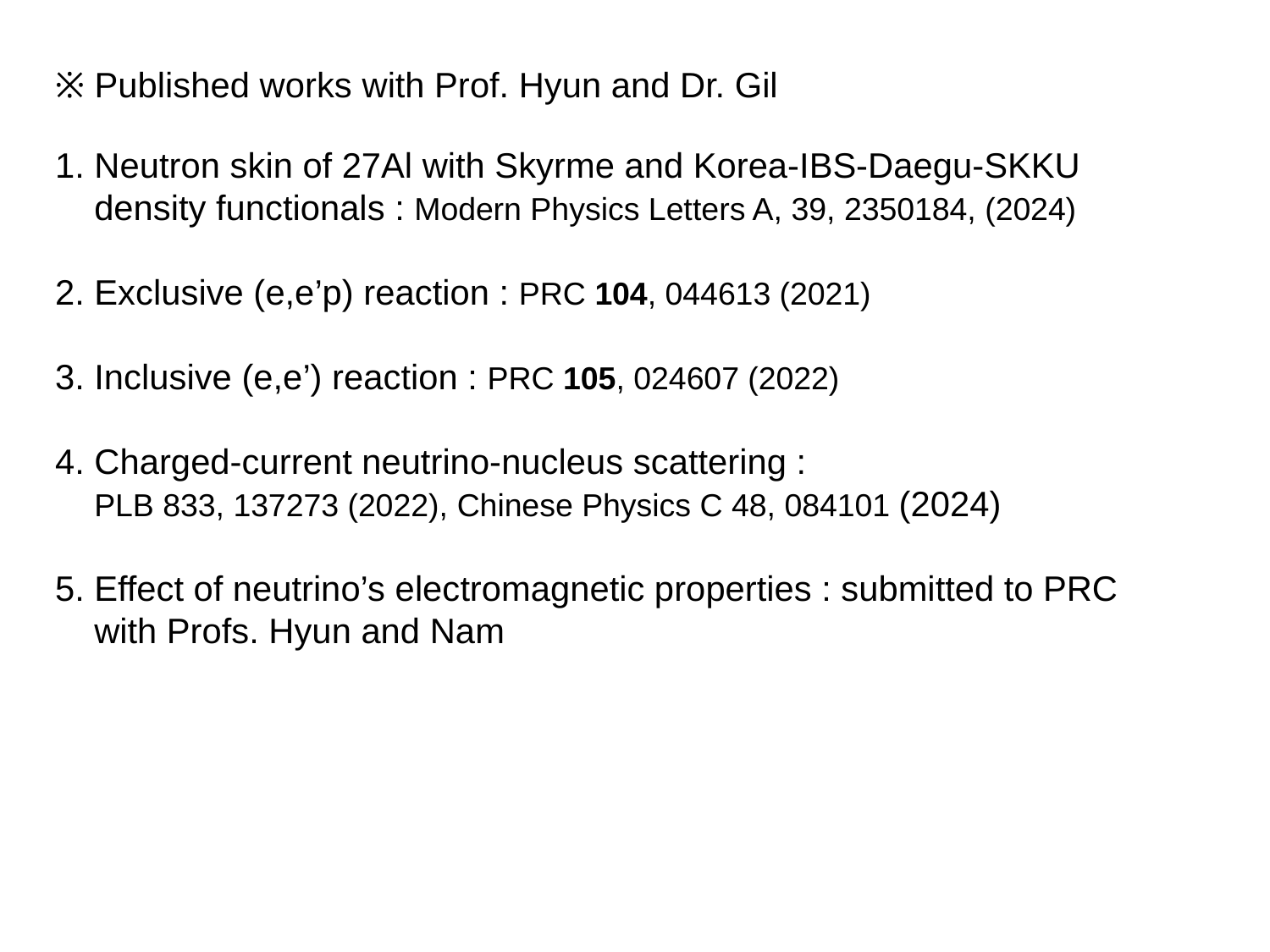

※ Published works with Prof. Hyun and Dr. Gil

1. Neutron skin of 27Al with Skyrme and Korea-IBS-Daegu-SKKU
    density functionals : Modern Physics Letters A, 39, 2350184, (2024)

2. Exclusive (e,e’p) reaction : PRC 104, 044613 (2021)

3. Inclusive (e,e’) reaction : PRC 105, 024607 (2022)

4. Charged-current neutrino-nucleus scattering :
    PLB 833, 137273 (2022), Chinese Physics C 48, 084101 (2024)

5. Effect of neutrino’s electromagnetic properties : submitted to PRC
    with Profs. Hyun and Nam